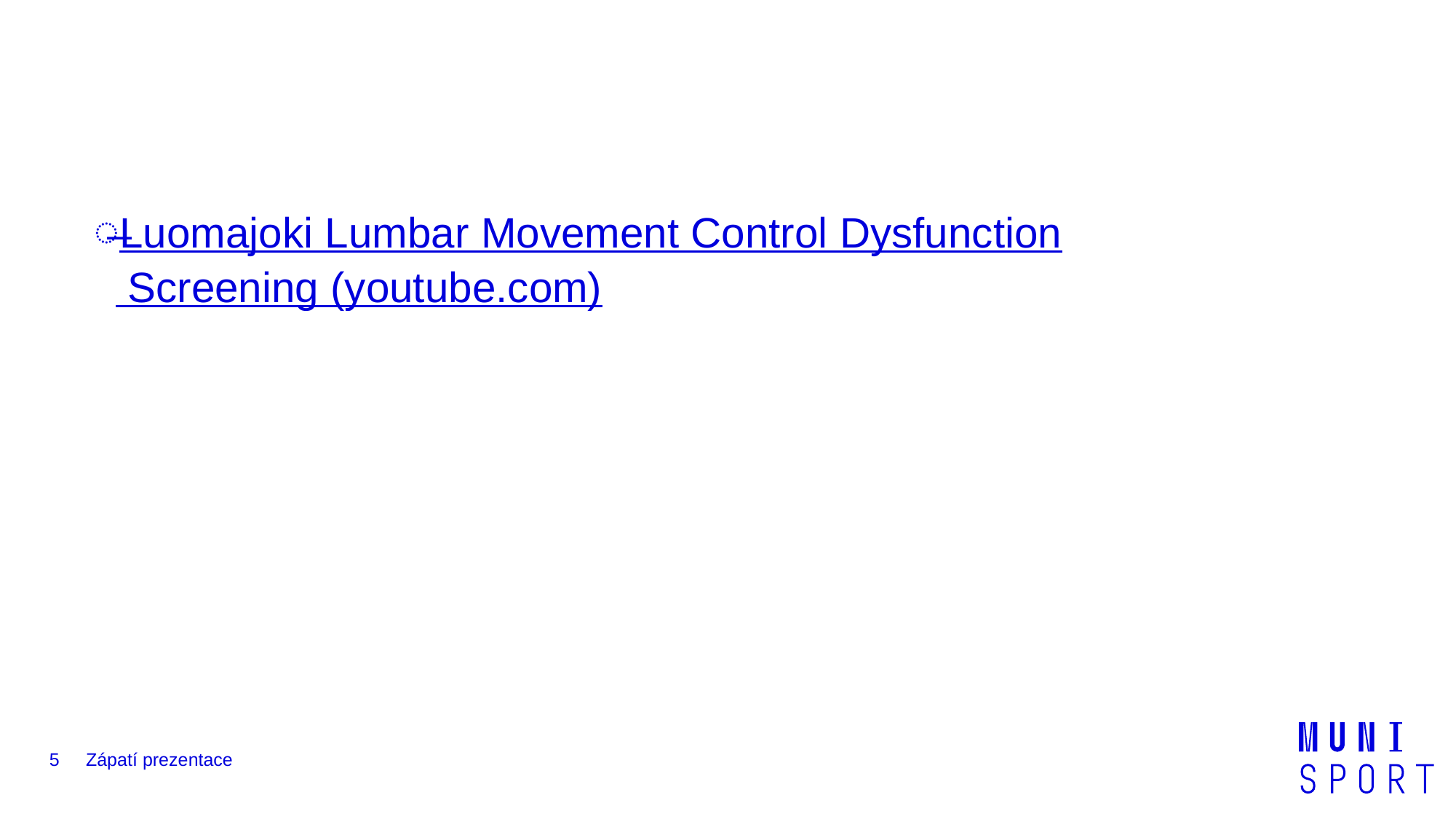

#
Luomajoki Lumbar Movement Control Dysfunction Screening (youtube.com)
5
Zápatí prezentace